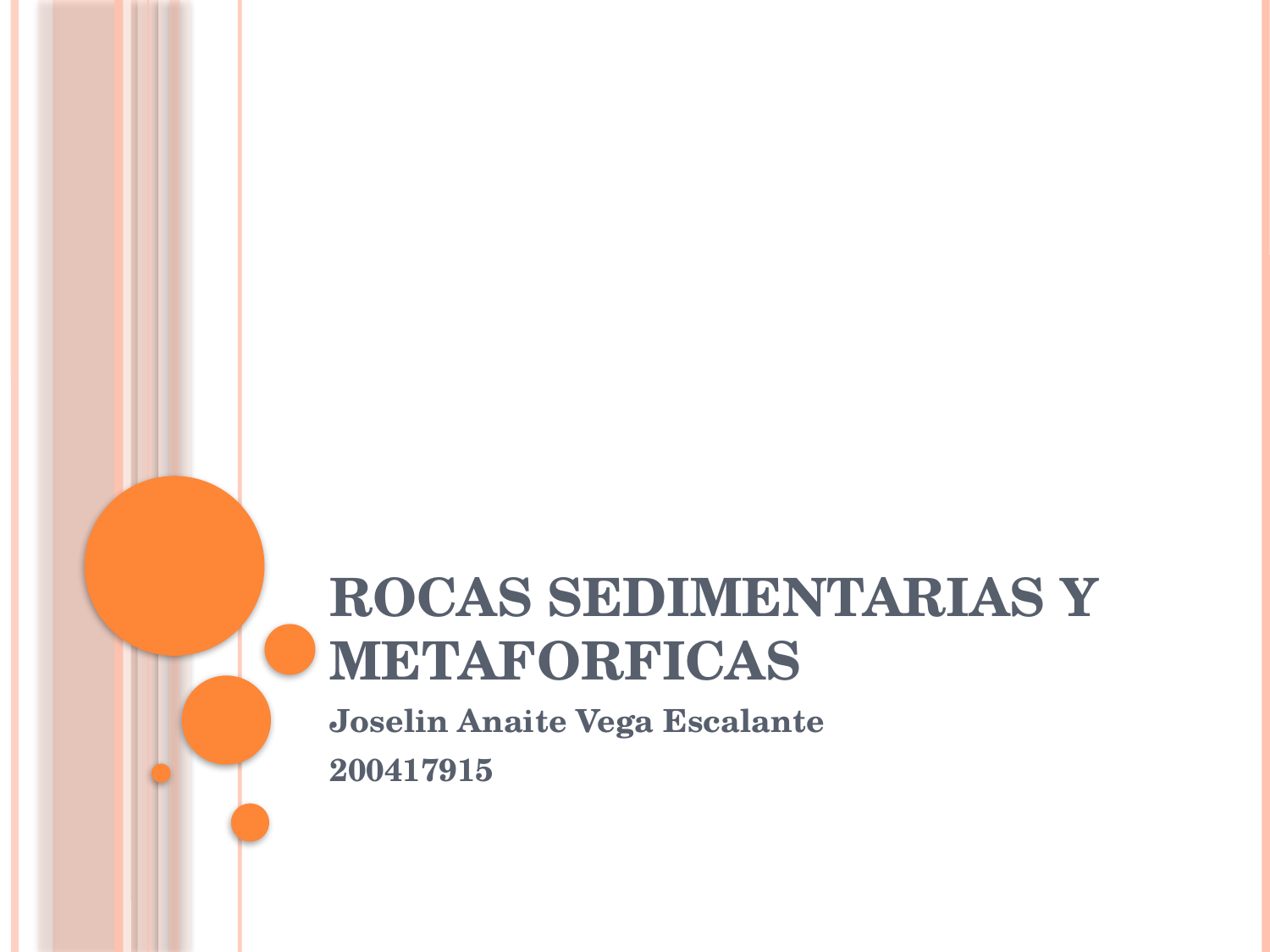

# ROCAS SEDIMENTARIAS Y METAFORFICAS
Joselin Anaite Vega Escalante
200417915